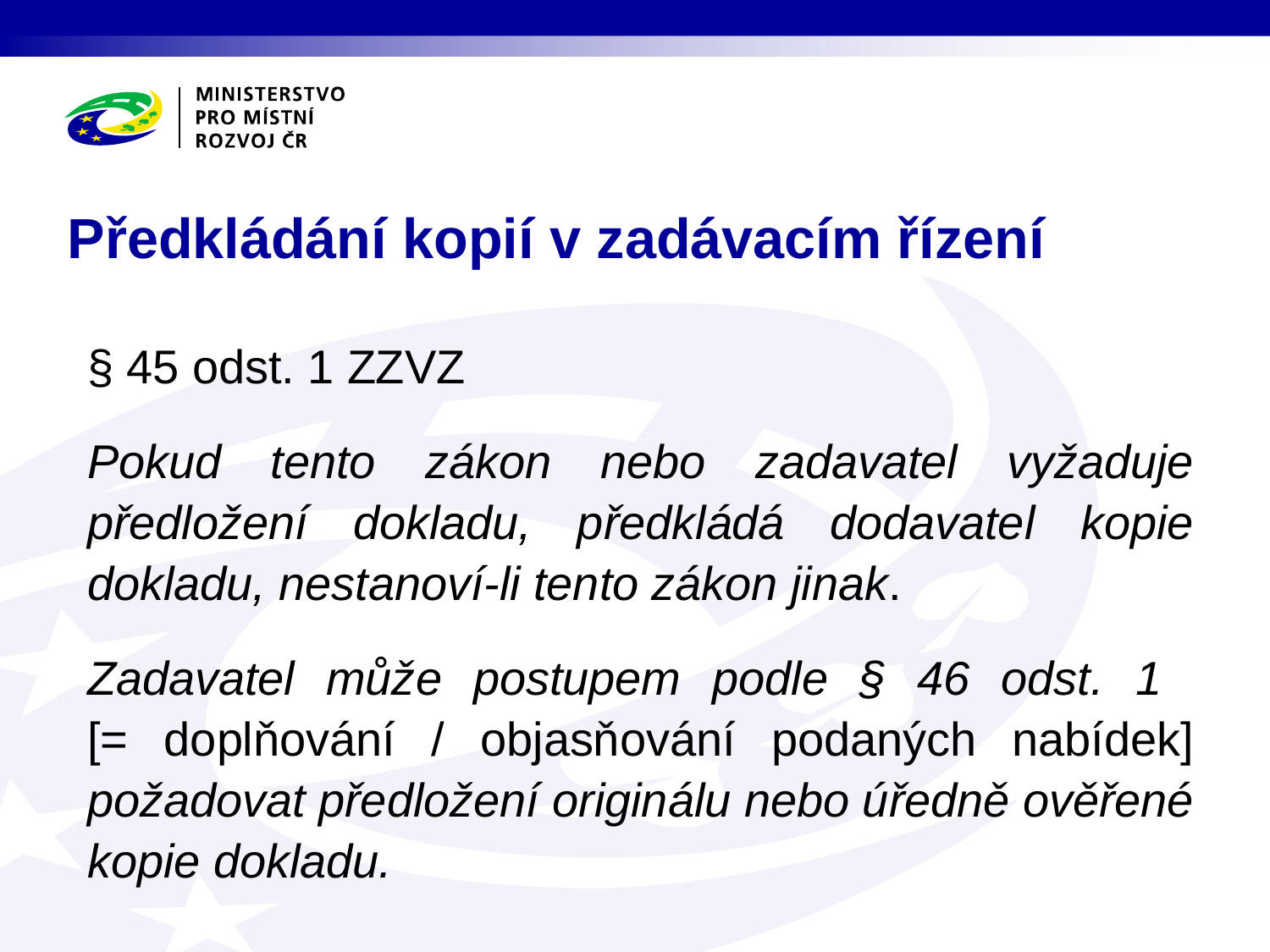

# Předkládání kopií v zadávacím řízení
§ 45 odst. 1 ZZVZ
Pokud tento zákon nebo zadavatel vyžaduje předložení dokladu, předkládá dodavatel kopie dokladu, nestanoví-li tento zákon jinak.
Zadavatel může postupem podle § 46 odst. 1
[= doplňování / objasňování podaných nabídek] požadovat předložení originálu nebo úředně ověřené kopie dokladu.